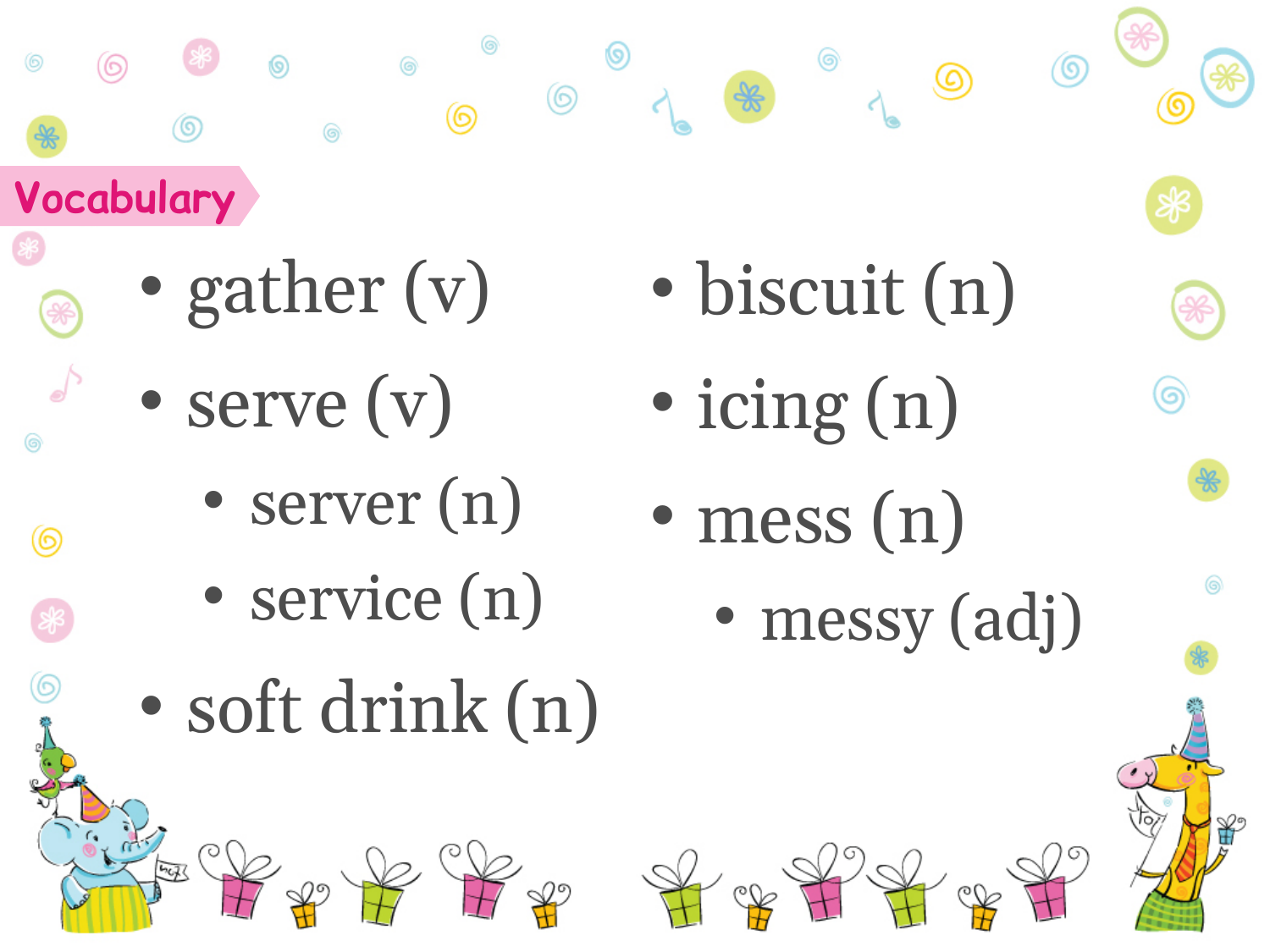

Vocabulary
gather (v)
serve (v)
server (n)
service (n)
soft drink (n)
biscuit (n)
icing (n)
mess (n)
messy (adj)